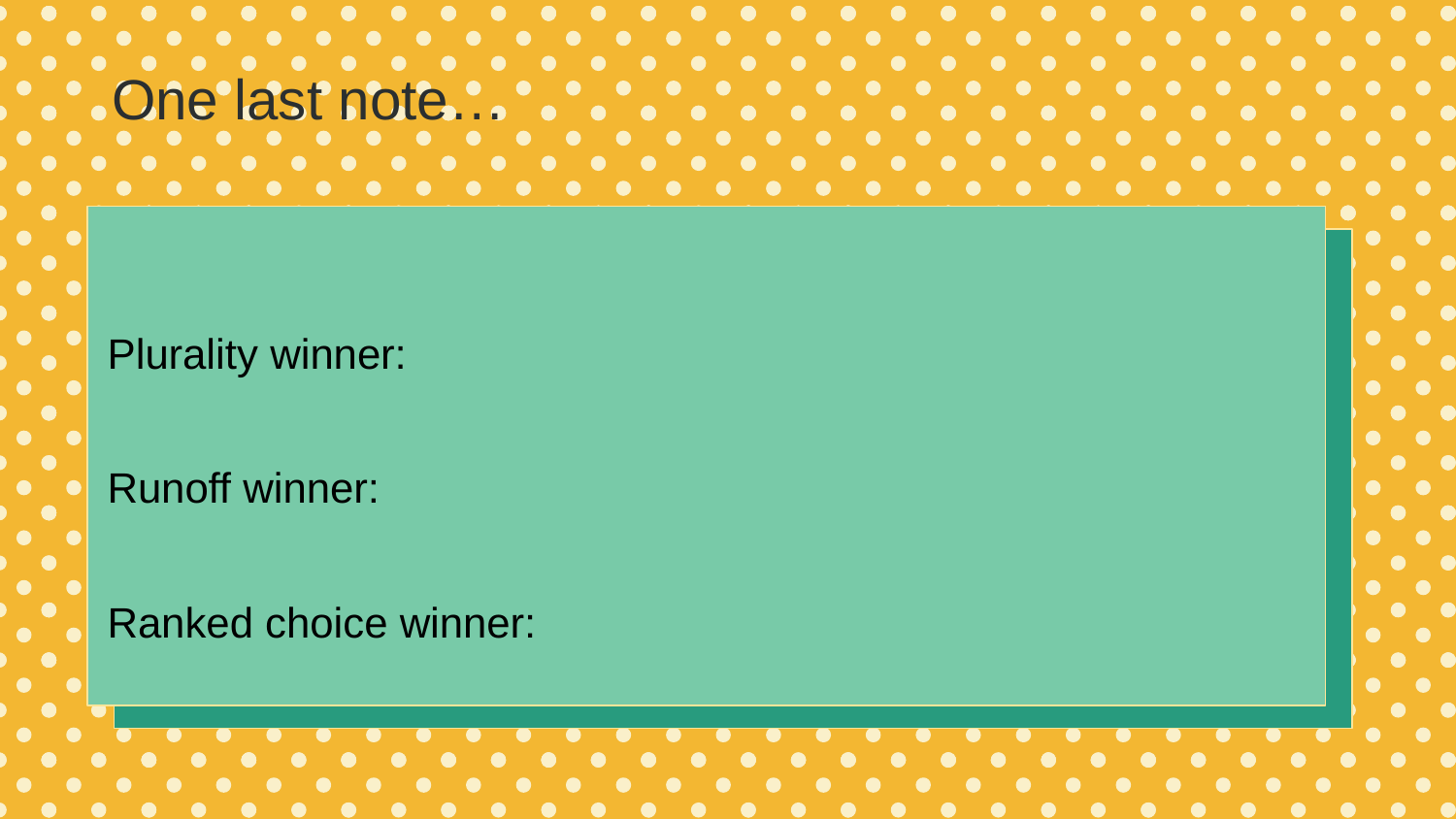

One last note…

Plurality winner:
Runoff winner:
Ranked choice winner: